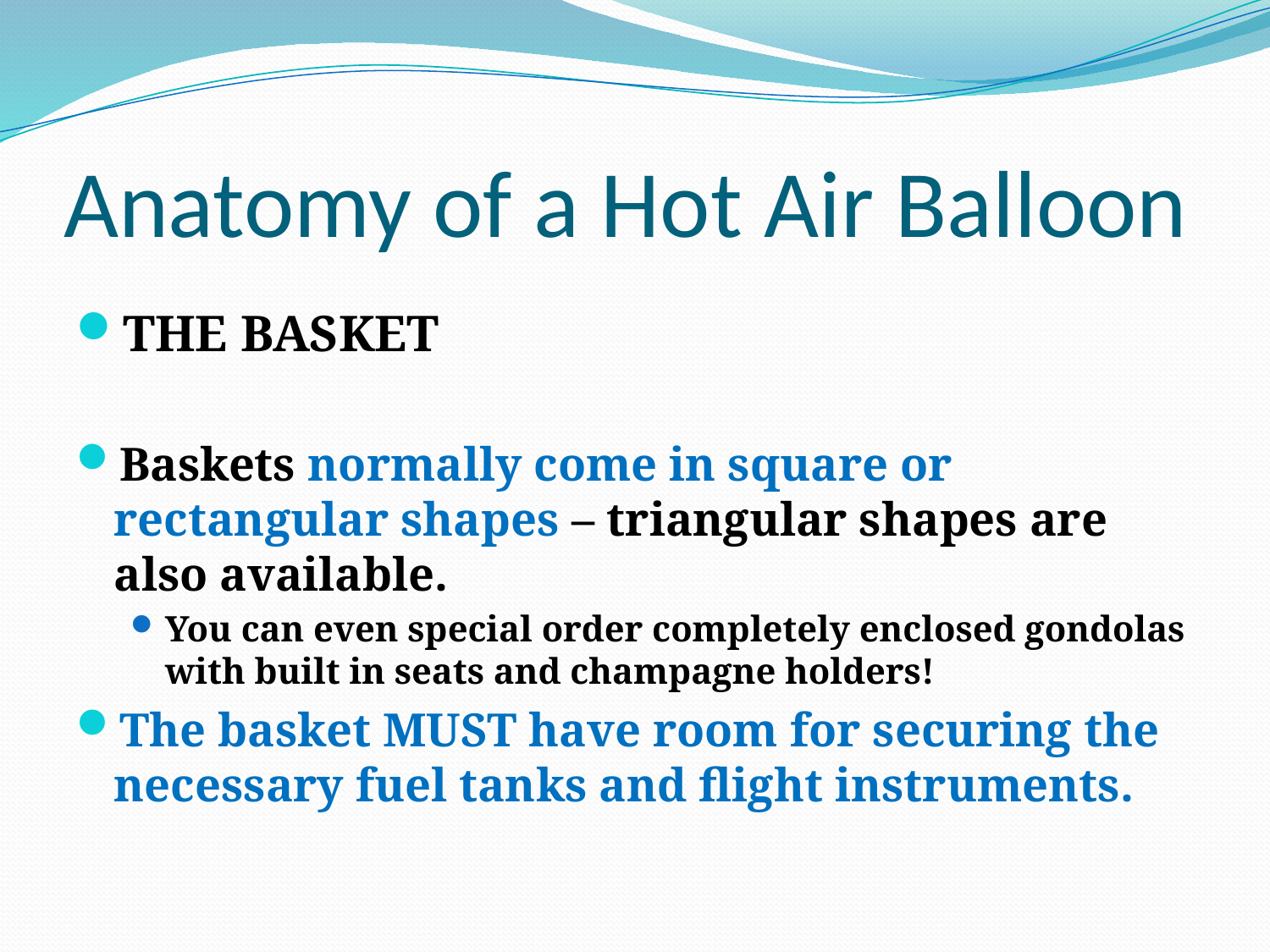

# Anatomy of a Hot Air Balloon
THE BASKET

Baskets normally come in square or rectangular shapes – triangular shapes are also available.
You can even special order completely enclosed gondolas with built in seats and champagne holders!
The basket MUST have room for securing the necessary fuel tanks and flight instruments.